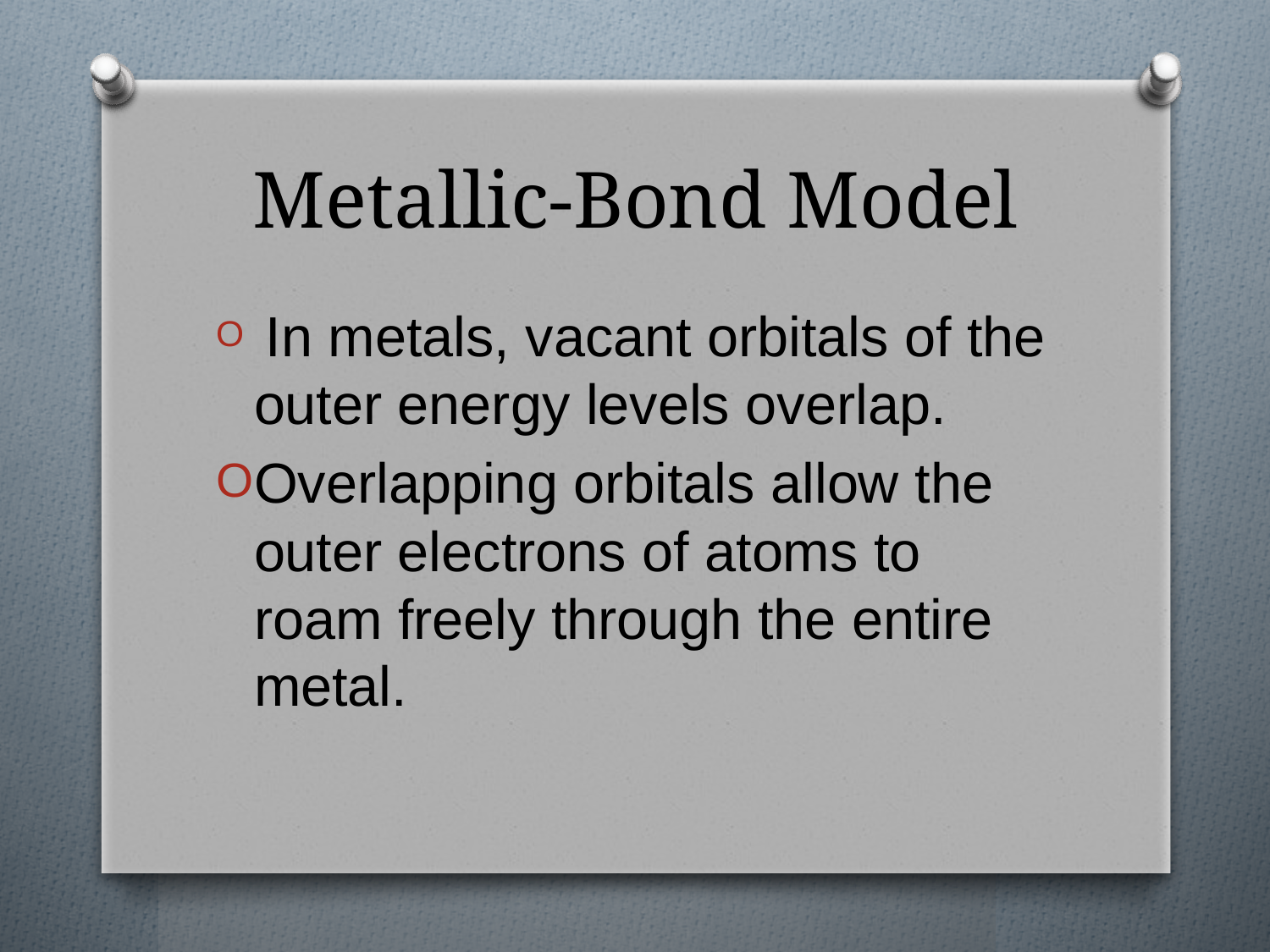

# Metallic-Bond Model
 In metals, vacant orbitals of the outer energy levels overlap.
Overlapping orbitals allow the outer electrons of atoms to roam freely through the entire metal.